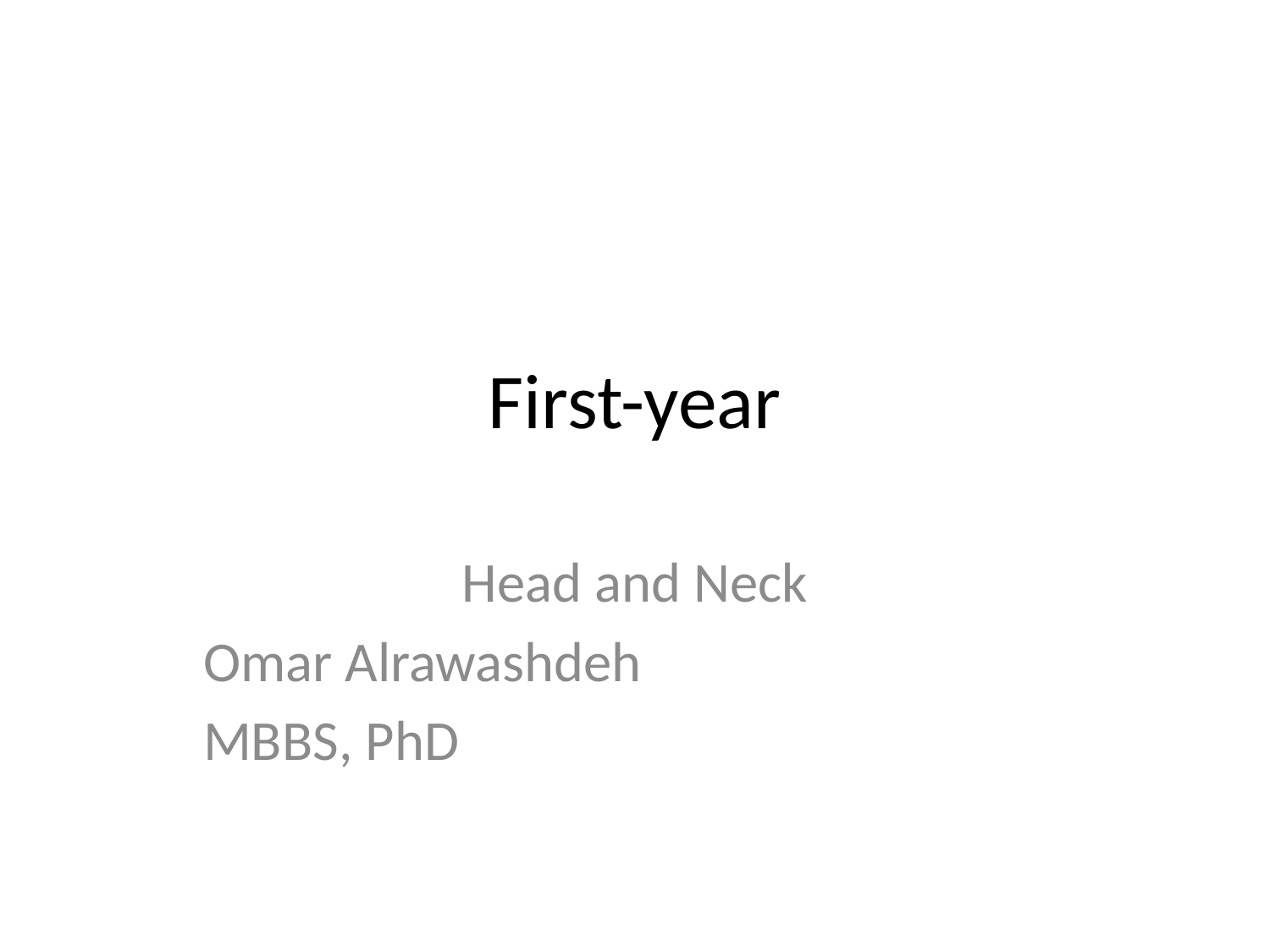

# First-year
Head and Neck
Omar Alrawashdeh
MBBS, PhD